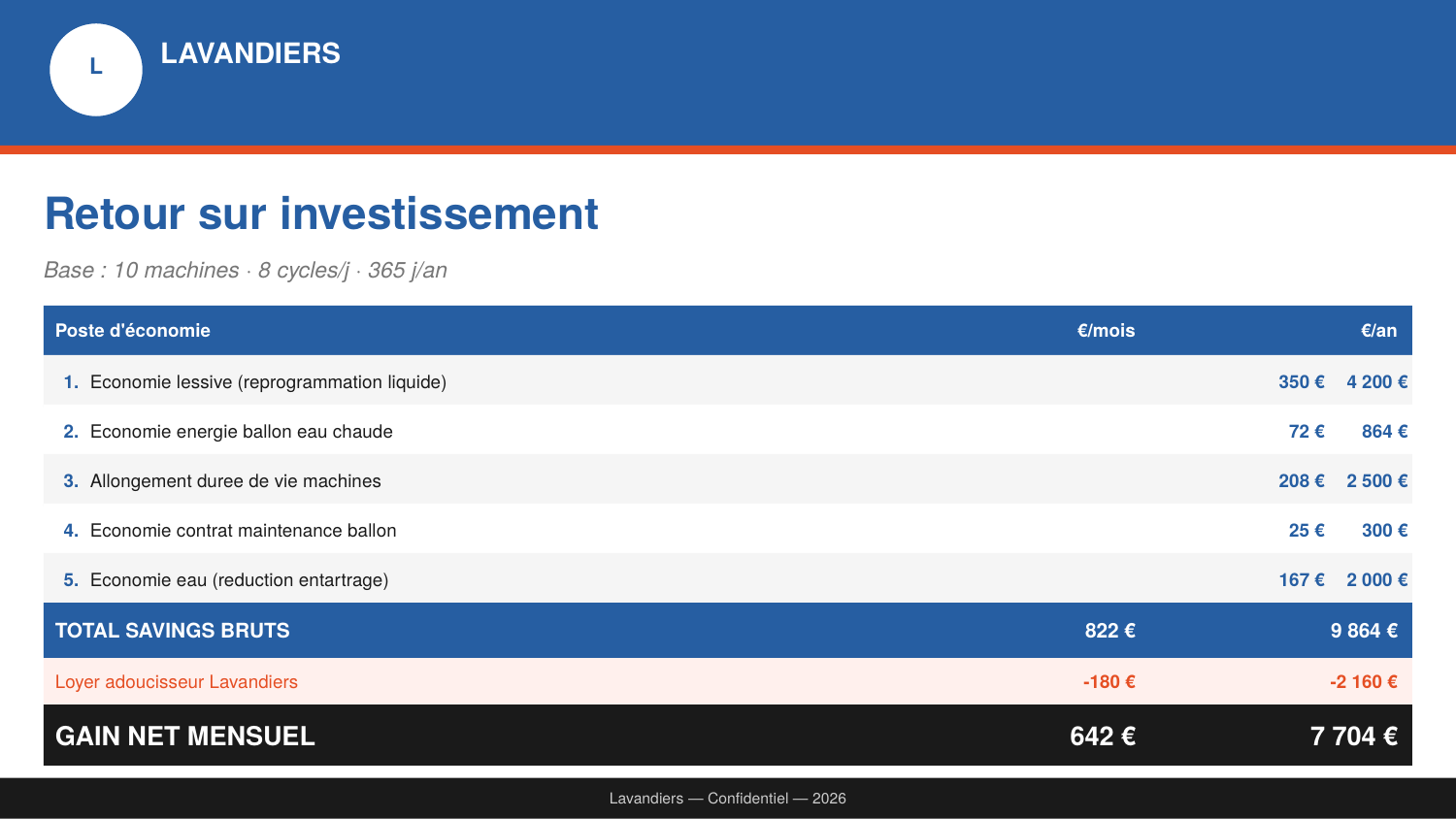

LAVANDIERS
L

Retour sur investissement
Base : 10 machines · 8 cycles/j · 365 j/an

Poste d'économie
€/mois
€/an

1.
Economie lessive (reprogrammation liquide)
350 €
4 200 €

2.
Economie energie ballon eau chaude
72 €
864 €

3.
Allongement duree de vie machines
208 €
2 500 €

4.
Economie contrat maintenance ballon
25 €
300 €

5.
Economie eau (reduction entartrage)
167 €
2 000 €

TOTAL SAVINGS BRUTS
822 €
9 864 €

Loyer adoucisseur Lavandiers
-180 €
-2 160 €

GAIN NET MENSUEL
642 €
7 704 €

Lavandiers — Confidentiel — 2026